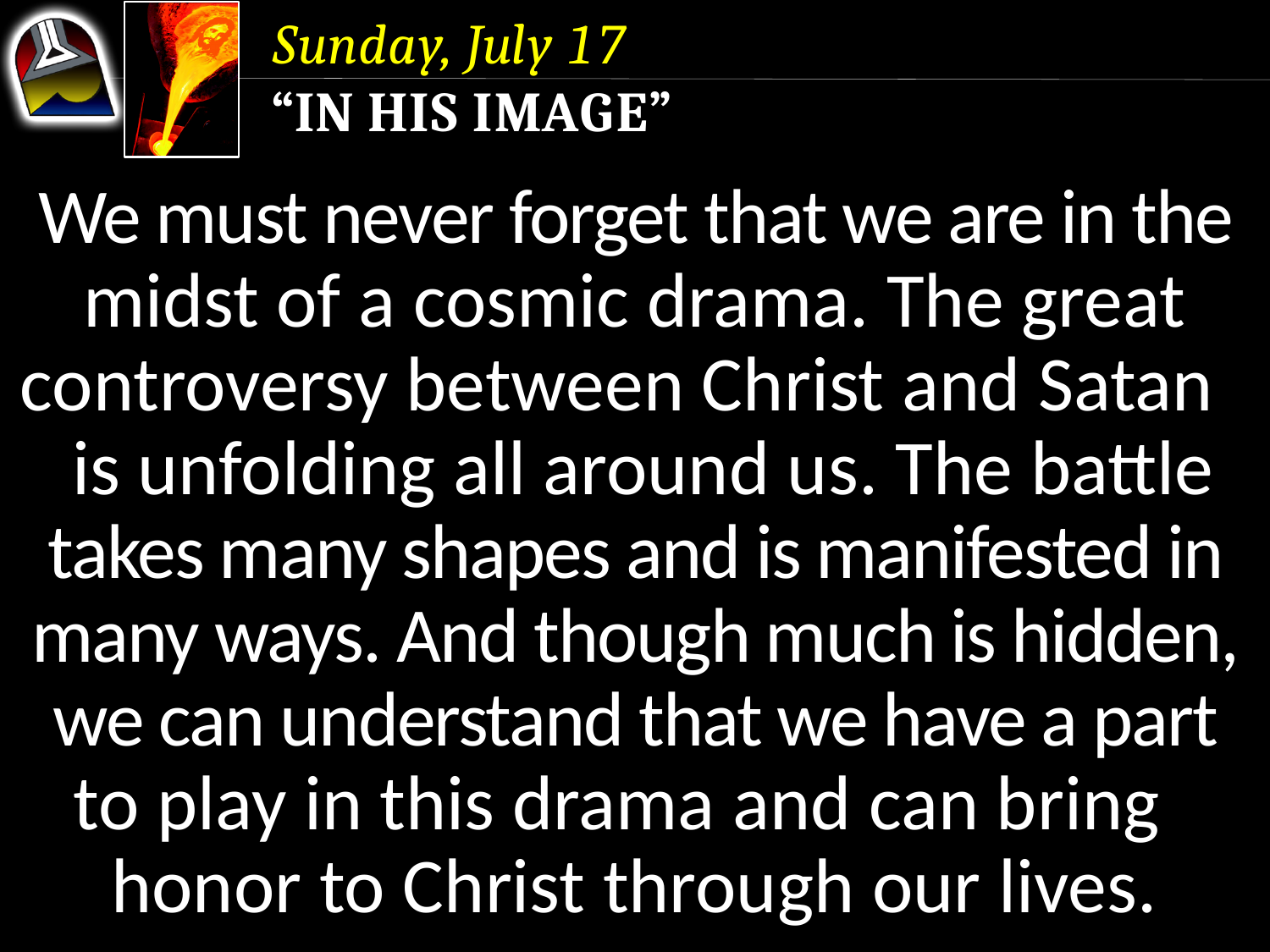

Sunday, July 17
“In His Image”
We must never forget that we are in the midst of a cosmic drama. The great controversy between Christ and Satan    is unfolding all around us. The battle takes many shapes and is manifested in many ways. And though much is hidden, we can understand that we have a part to play in this drama and can bring   honor to Christ through our lives.